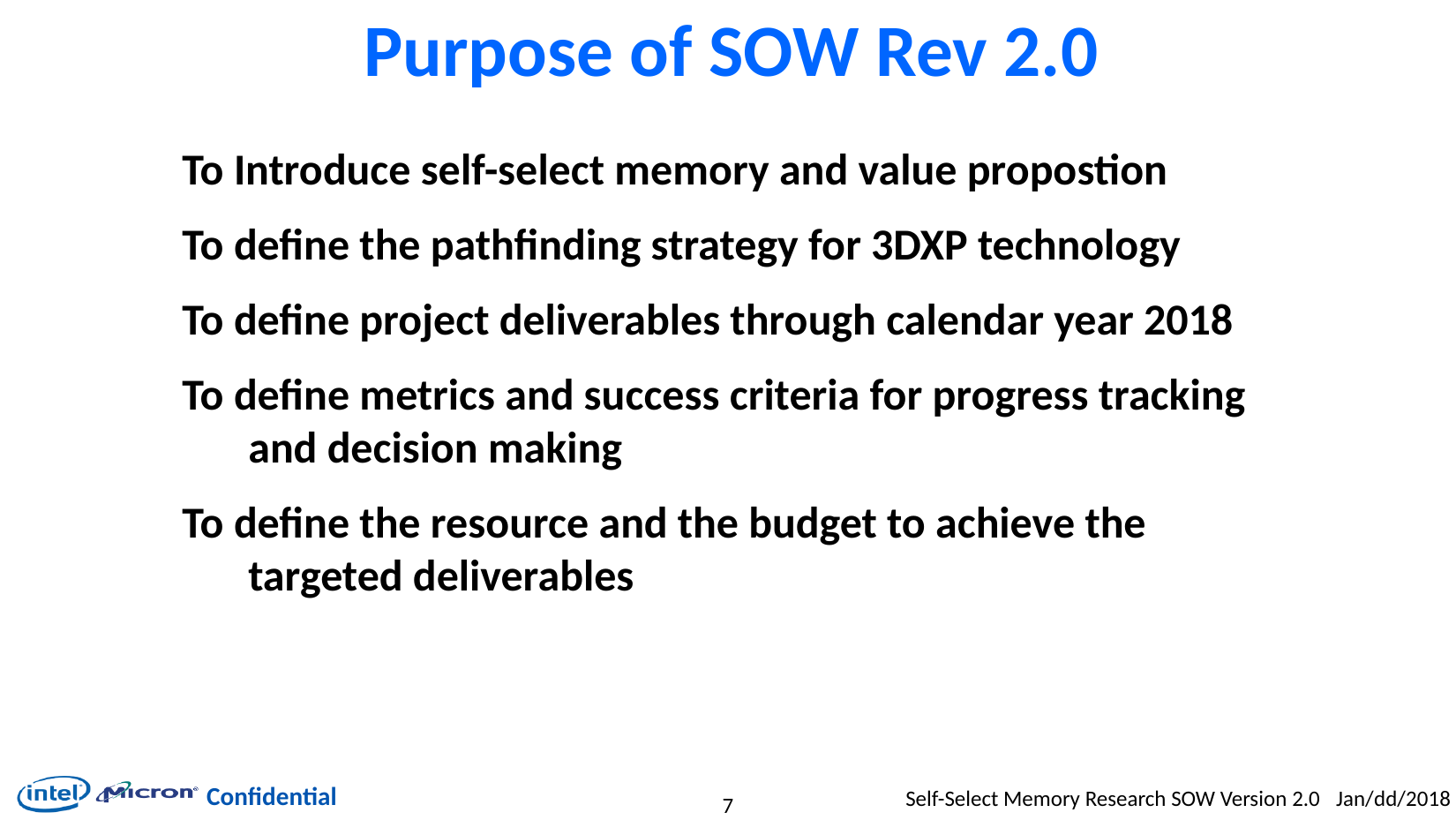

# Purpose of SOW Rev 2.0
To Introduce self-select memory and value propostion
To define the pathfinding strategy for 3DXP technology
To define project deliverables through calendar year 2018
To define metrics and success criteria for progress tracking and decision making
To define the resource and the budget to achieve the targeted deliverables